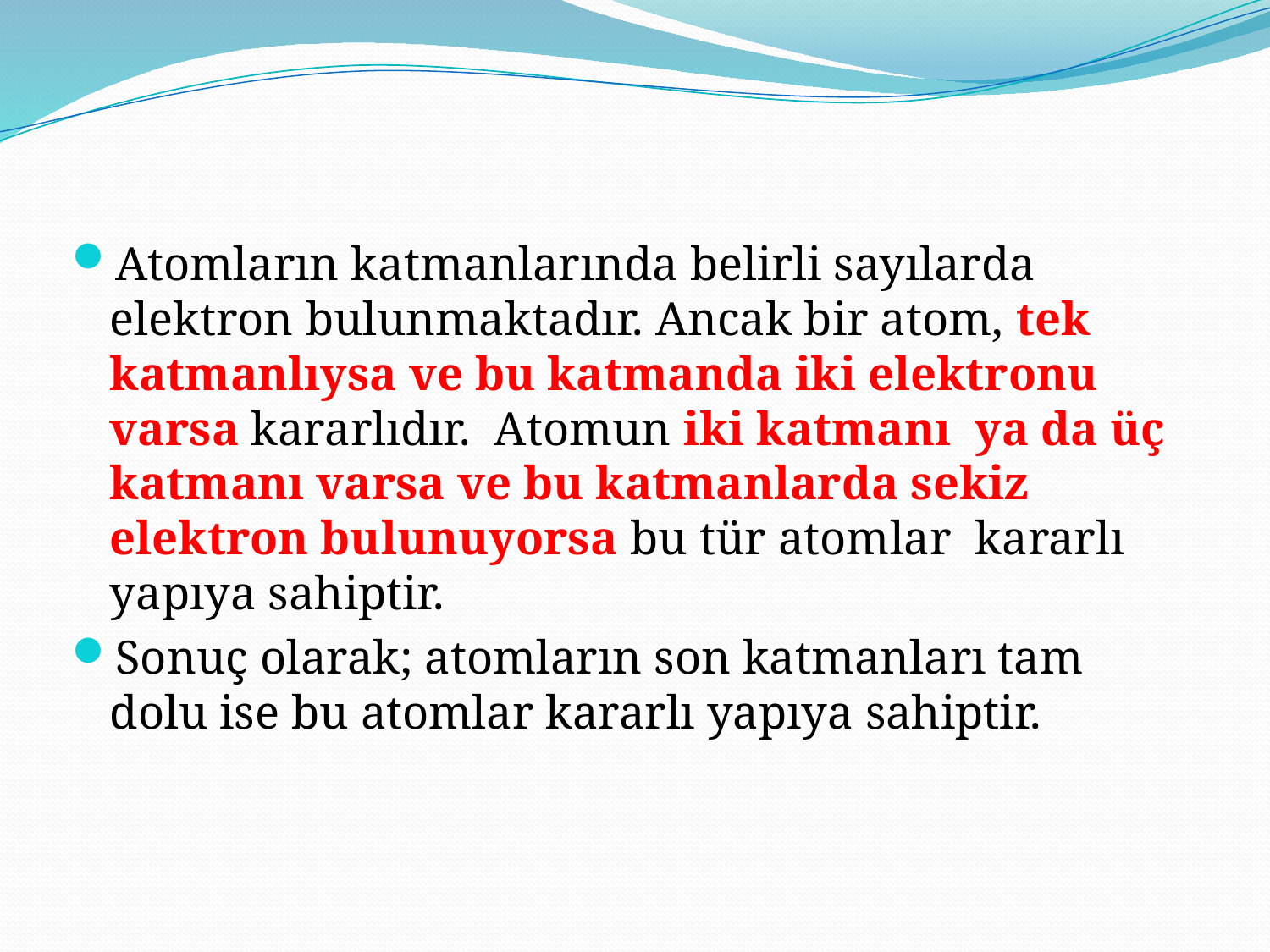

Atomların katmanlarında belirli sayılarda elektron bulunmaktadır. Ancak bir atom, tek katmanlıysa ve bu katmanda iki elektronu varsa kararlıdır.  Atomun iki katmanı  ya da üç katmanı varsa ve bu katmanlarda sekiz elektron bulunuyorsa bu tür atomlar  kararlı yapıya sahiptir.
Sonuç olarak; atomların son katmanları tam dolu ise bu atomlar kararlı yapıya sahiptir.